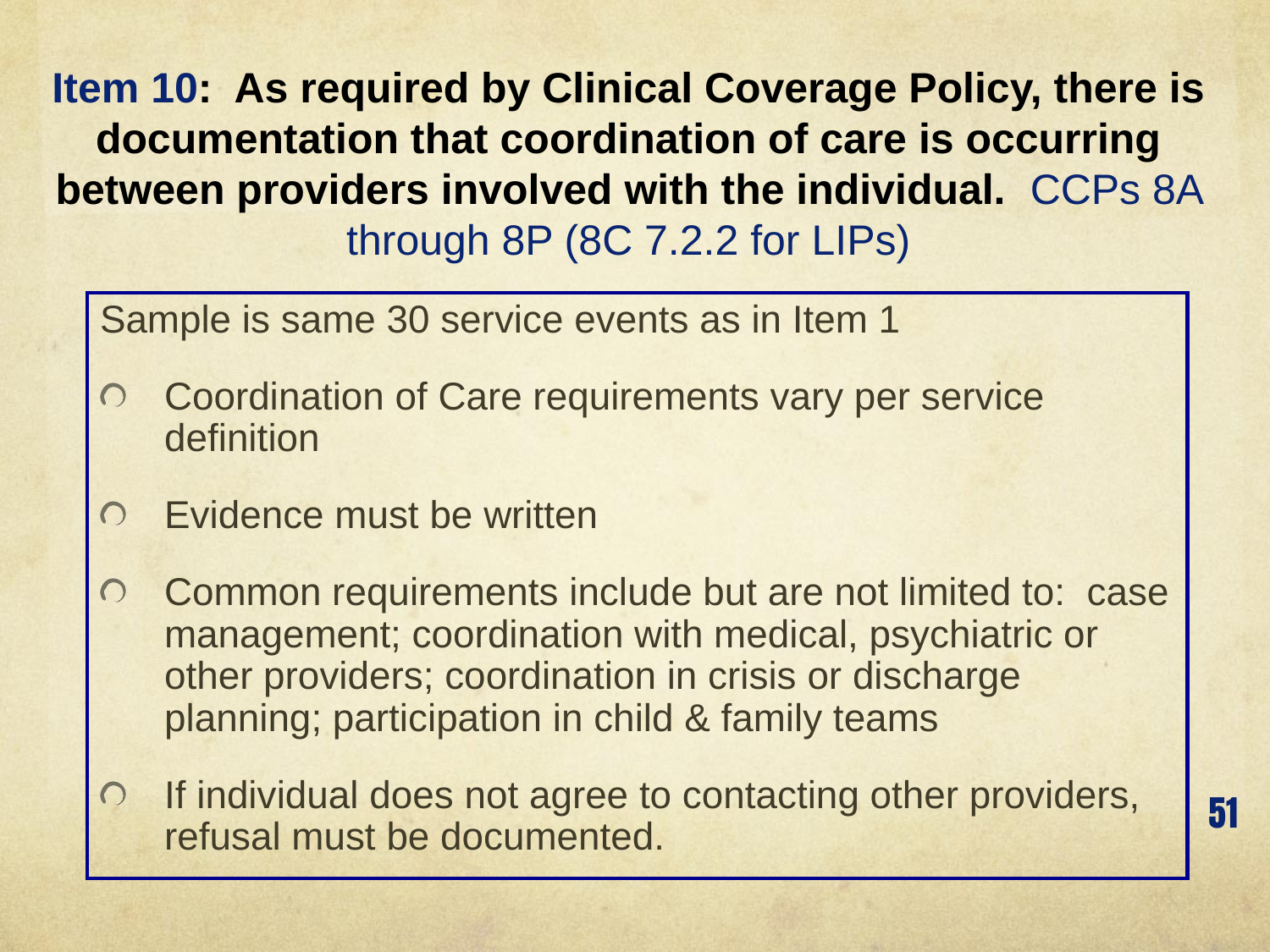

Item 10:  As required by Clinical Coverage Policy, there is documentation that coordination of care is occurring between providers involved with the individual.  CCPs 8A through 8P (8C 7.2.2 for LIPs)
Sample is same 30 service events as in Item 1
Coordination of Care requirements vary per service definition
Evidence must be written
Common requirements include but are not limited to:  case management; coordination with medical, psychiatric or other providers; coordination in crisis or discharge planning; participation in child & family teams
If individual does not agree to contacting other providers, refusal must be documented.

51